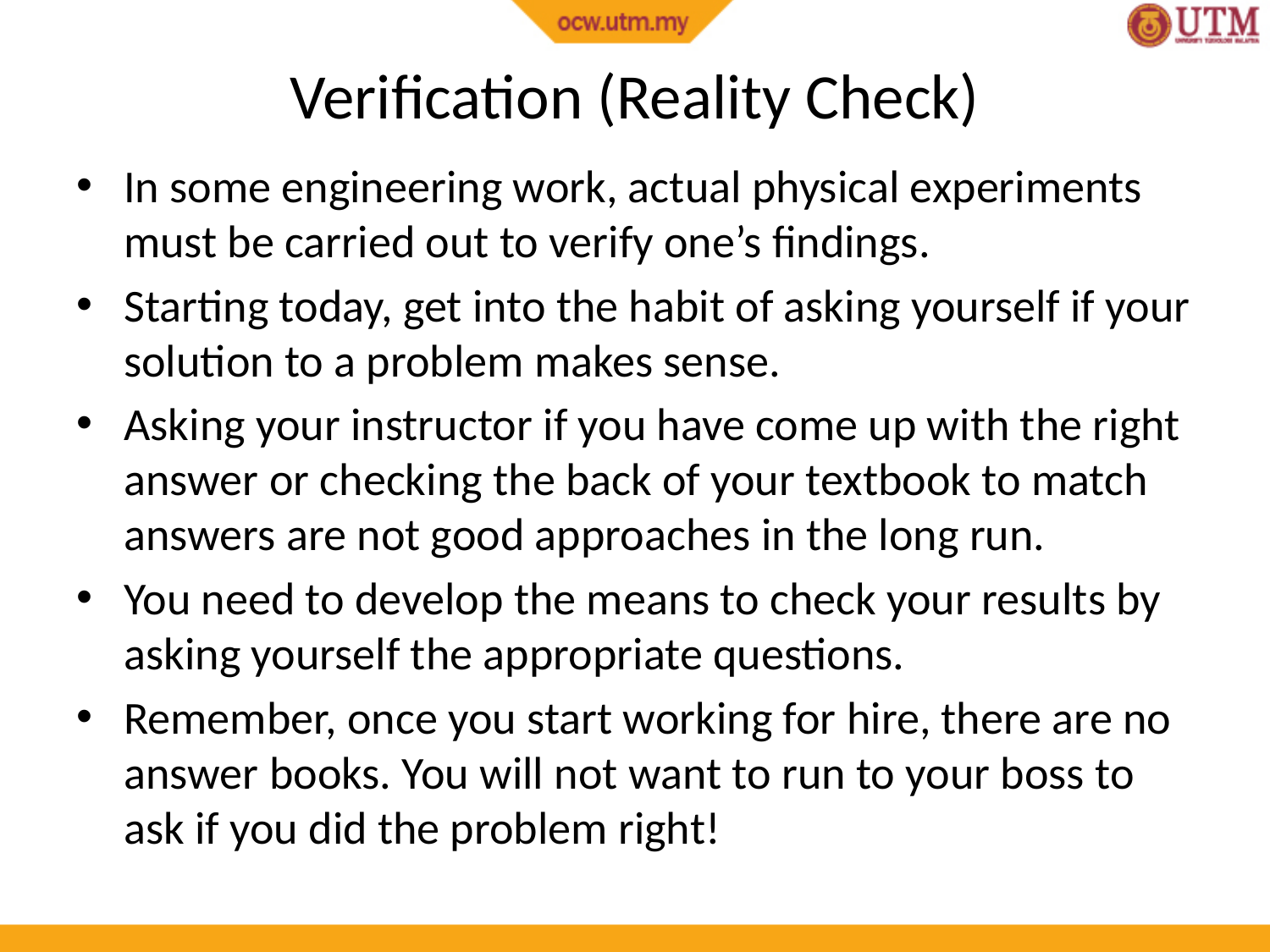

# Verification (Reality Check)
In some engineering work, actual physical experiments must be carried out to verify one’s findings.
Starting today, get into the habit of asking yourself if your solution to a problem makes sense.
Asking your instructor if you have come up with the right answer or checking the back of your textbook to match answers are not good approaches in the long run.
You need to develop the means to check your results by asking yourself the appropriate questions.
Remember, once you start working for hire, there are no answer books. You will not want to run to your boss to ask if you did the problem right!